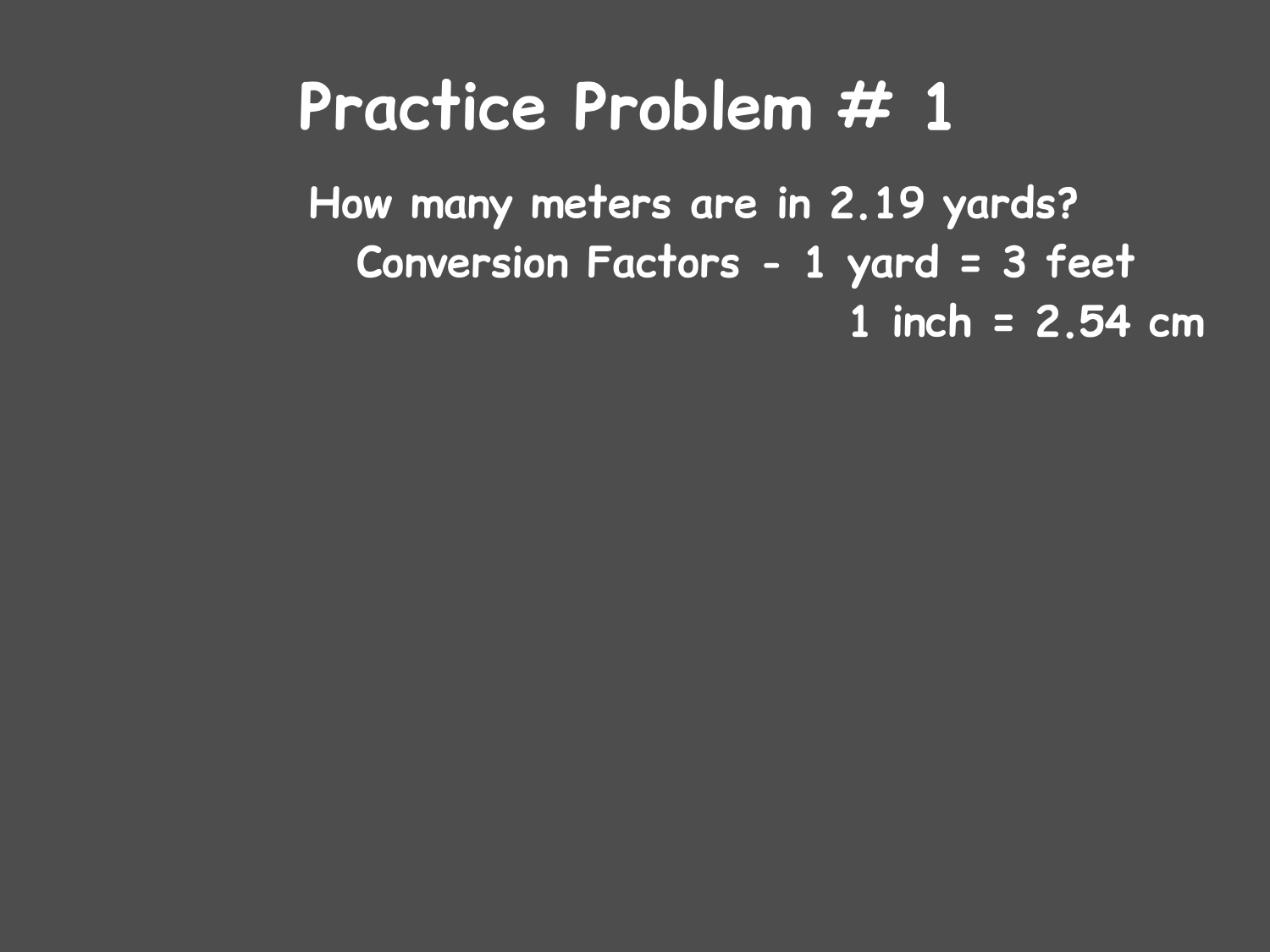

# Practice Problem # 1
How many meters are in 2.19 yards?
	Conversion Factors - 1 yard = 3 feet
				      1 inch = 2.54 cm